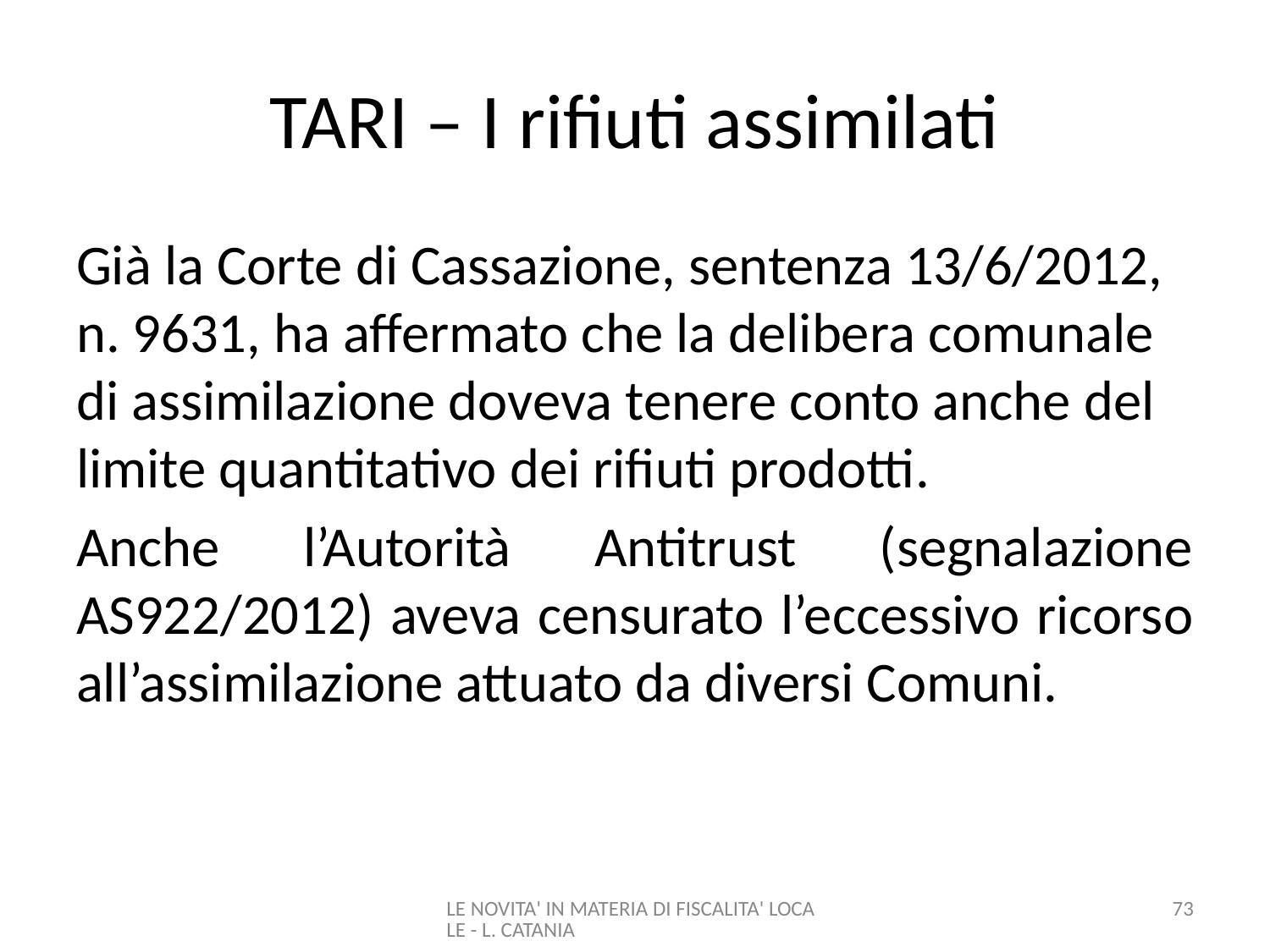

# TARI – I rifiuti assimilati
Già la Corte di Cassazione, sentenza 13/6/2012, n. 9631, ha affermato che la delibera comunale di assimilazione doveva tenere conto anche del limite quantitativo dei rifiuti prodotti.
Anche l’Autorità Antitrust (segnalazione AS922/2012) aveva censurato l’eccessivo ricorso all’assimilazione attuato da diversi Comuni.
LE NOVITA' IN MATERIA DI FISCALITA' LOCALE - L. CATANIA
73